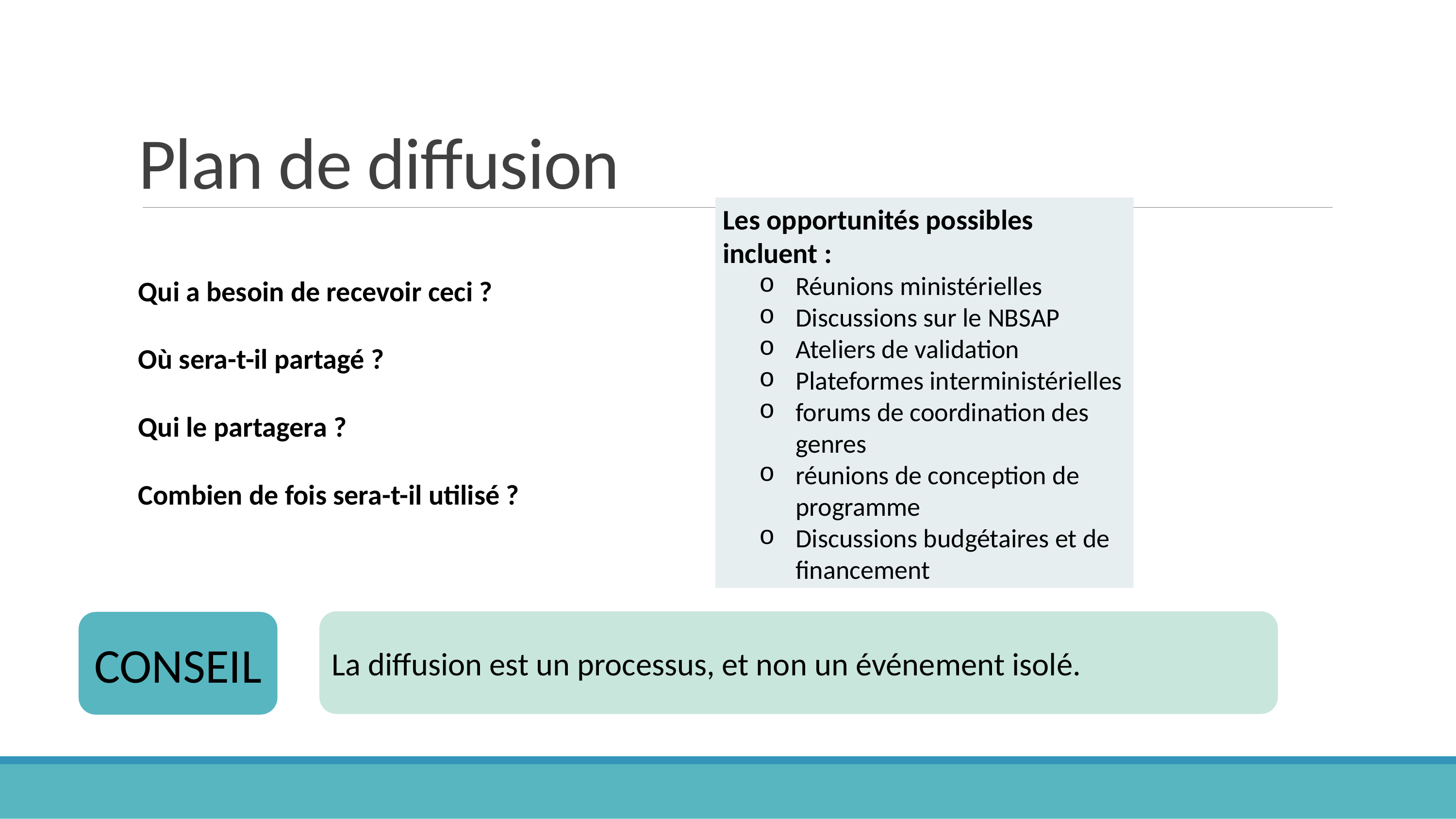

# Plan de diffusion
Les opportunités possibles incluent :
Réunions ministérielles
Discussions sur le NBSAP
Ateliers de validation
Plateformes interministérielles
forums de coordination des genres
réunions de conception de programme
Discussions budgétaires et de financement
Qui a besoin de recevoir ceci ?

Où sera-t-il partagé ?

Qui le partagera ?

Combien de fois sera-t-il utilisé ?
La diffusion est un processus, et non un événement isolé.
CONSEIL